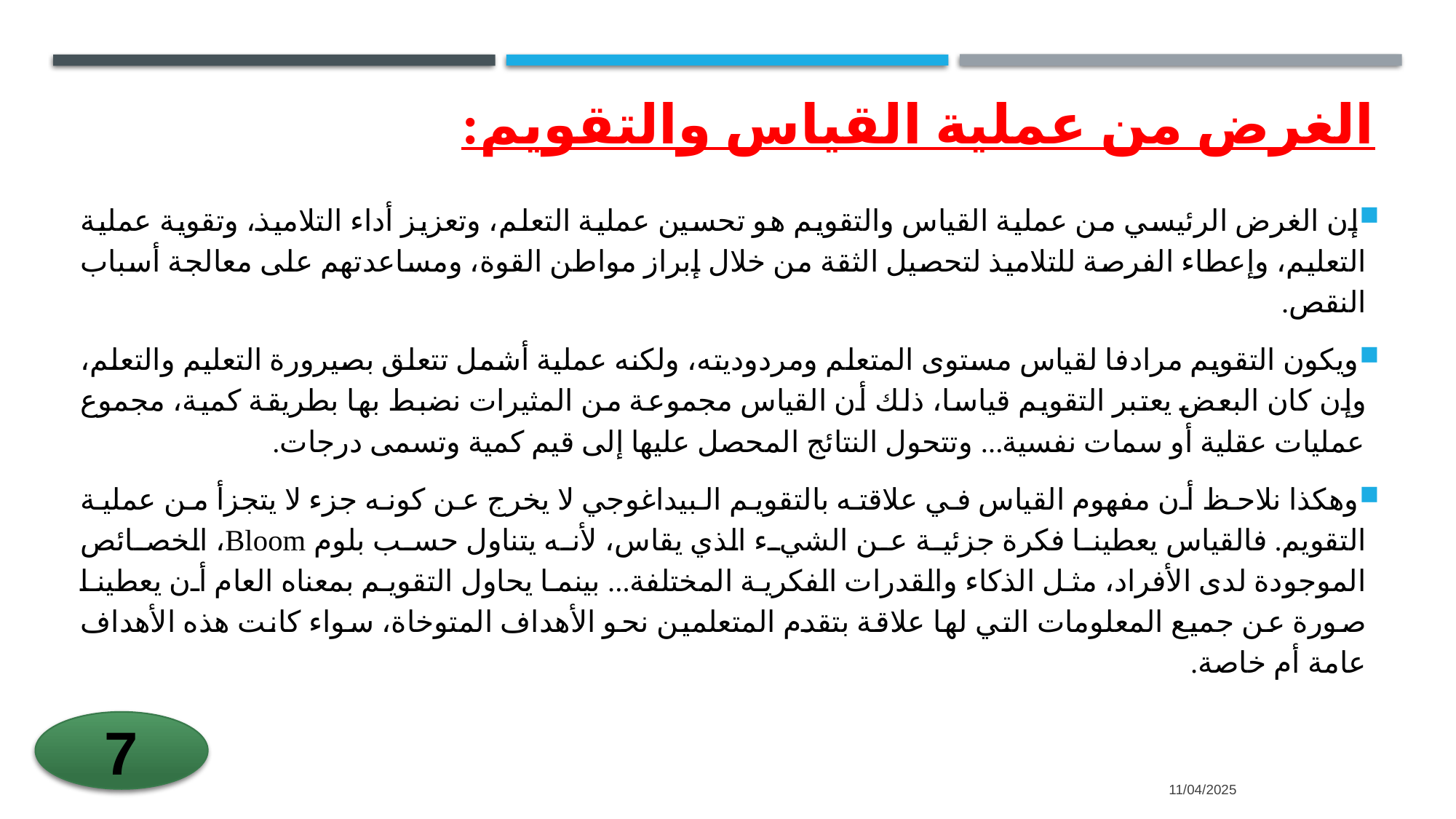

# الغرض من عملية القياس والتقويم:
إن الغرض الرئيسي من عملية القياس والتقويم هو تحسين عملية التعلم، وتعزيز أداء التلاميذ، وتقوية عملية التعليم، وإعطاء الفرصة للتلاميذ لتحصيل الثقة من خلال إبراز مواطن القوة، ومساعدتهم على معالجة أسباب النقص.
ويكون التقويم مرادفا لقياس مستوى المتعلم ومردوديته، ولكنه عملية أشمل تتعلق بصيرورة التعليم والتعلم، وإن كان البعض يعتبر التقويم قياسا، ذلك أن القياس مجموعة من المثيرات نضبط بها بطريقة كمية، مجموع عمليات عقلية أو سمات نفسية... وتتحول النتائج المحصل عليها إلى قيم كمية وتسمى درجات.
وهكذا نلاحظ أن مفهوم القياس في علاقته بالتقويم البيداغوجي لا يخرج عن كونه جزء لا يتجزأ من عملية التقويم. فالقياس يعطينا فكرة جزئية عن الشيء الذي يقاس، لأنه يتناول حسب بلوم Bloom، الخصائص الموجودة لدى الأفراد، مثل الذكاء والقدرات الفكرية المختلفة... بينما يحاول التقويم بمعناه العام أن يعطينا صورة عن جميع المعلومات التي لها علاقة بتقدم المتعلمين نحو الأهداف المتوخاة، سواء كانت هذه الأهداف عامة أم خاصة.

7
11/04/2025